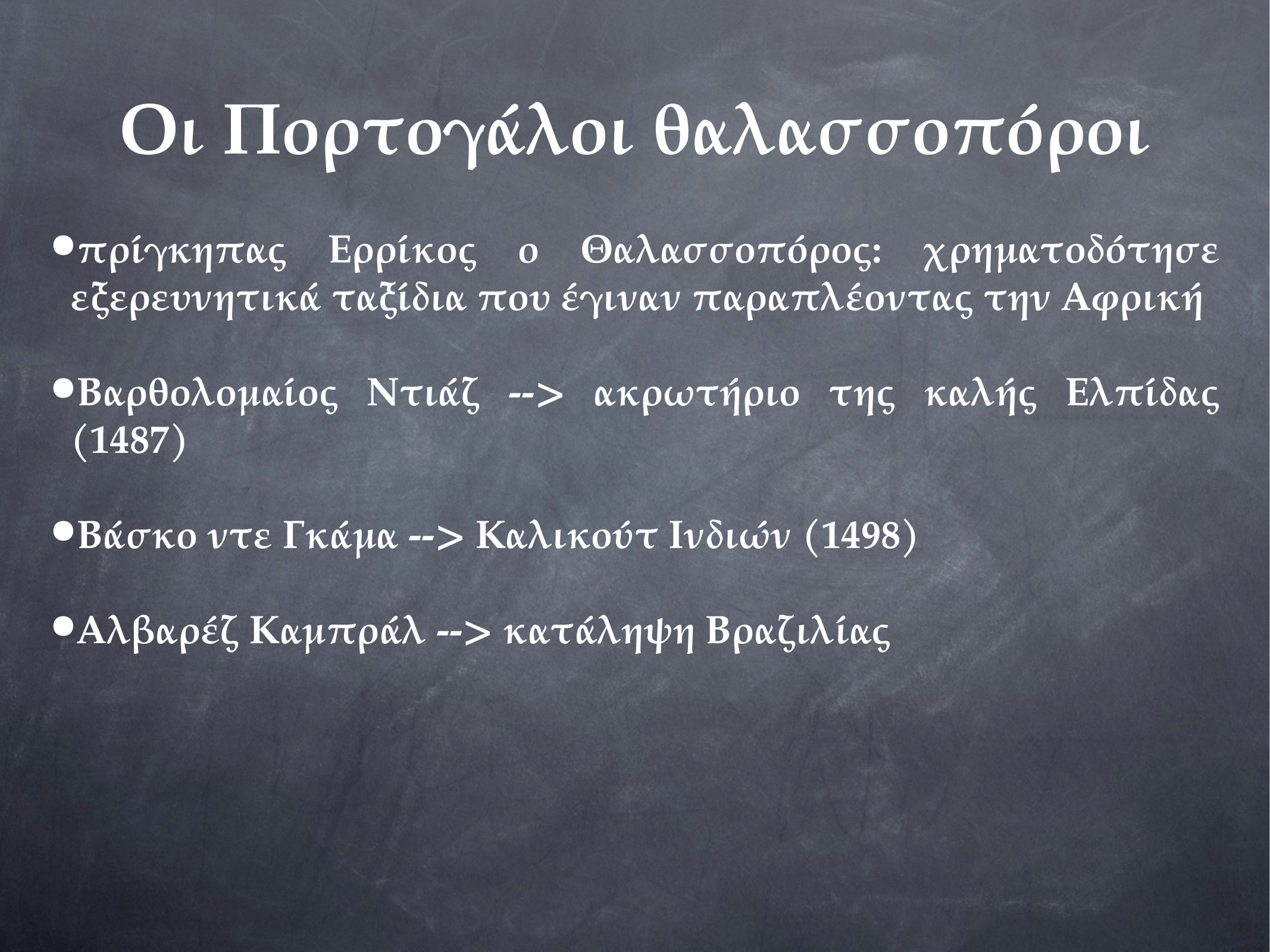

# Οι Πορτογάλοι θαλασσοπόροι
πρίγκηπας Ερρίκος ο Θαλασσοπόρος: χρηματοδότησε εξερευνητικά ταξίδια που έγιναν παραπλέοντας την Αφρική

Βαρθολομαίος Ντιάζ --> ακρωτήριο της καλής Ελπίδας (1487)

Βάσκο ντε Γκάμα --> Καλικούτ Ινδιών (1498)

Αλβαρέζ Καμπράλ --> κατάληψη Βραζιλίας